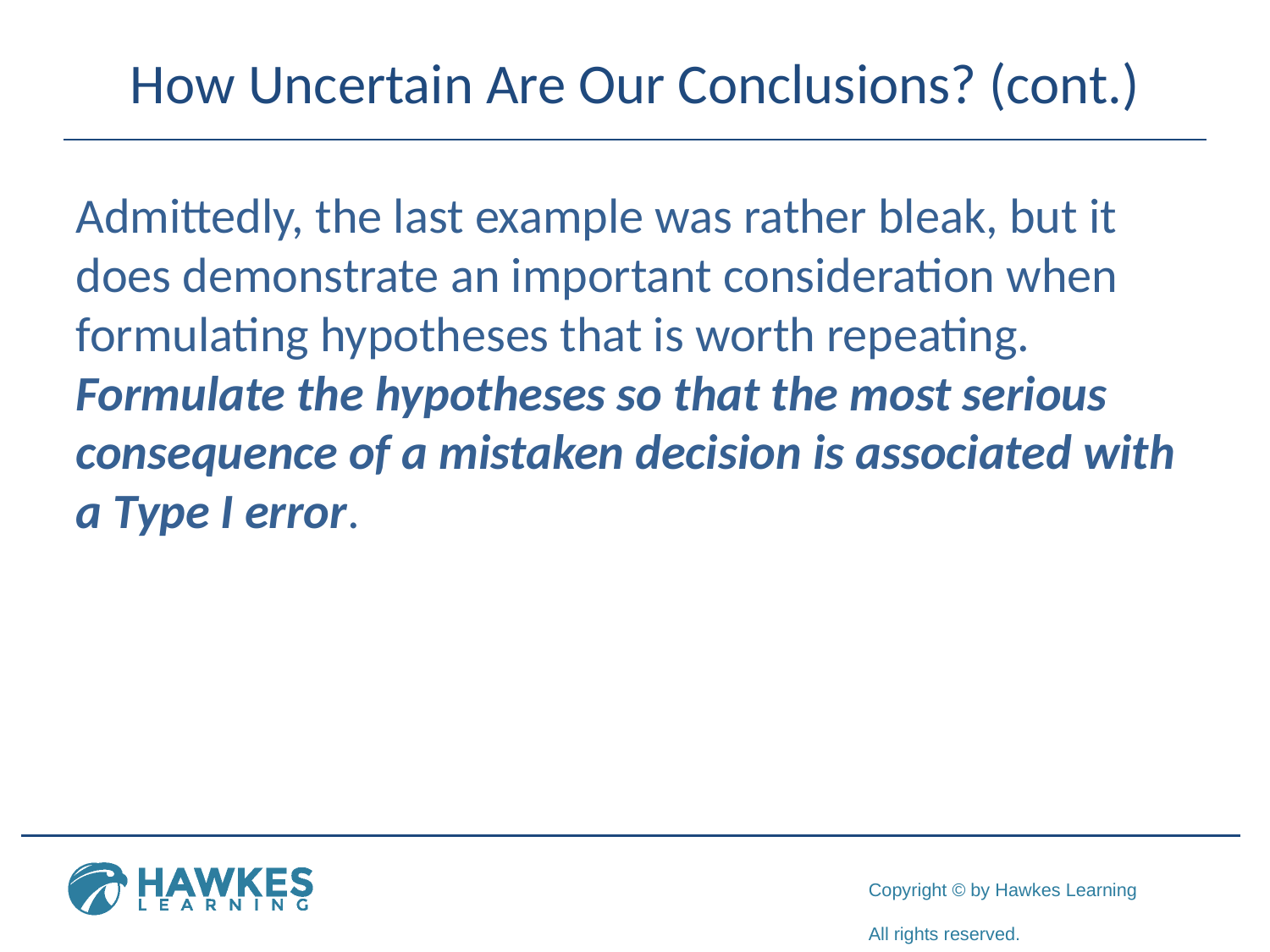

# How Uncertain Are Our Conclusions? (cont.)
Admittedly, the last example was rather bleak, but it does demonstrate an important consideration when formulating hypotheses that is worth repeating. Formulate the hypotheses so that the most serious consequence of a mistaken decision is associated with a Type I error.